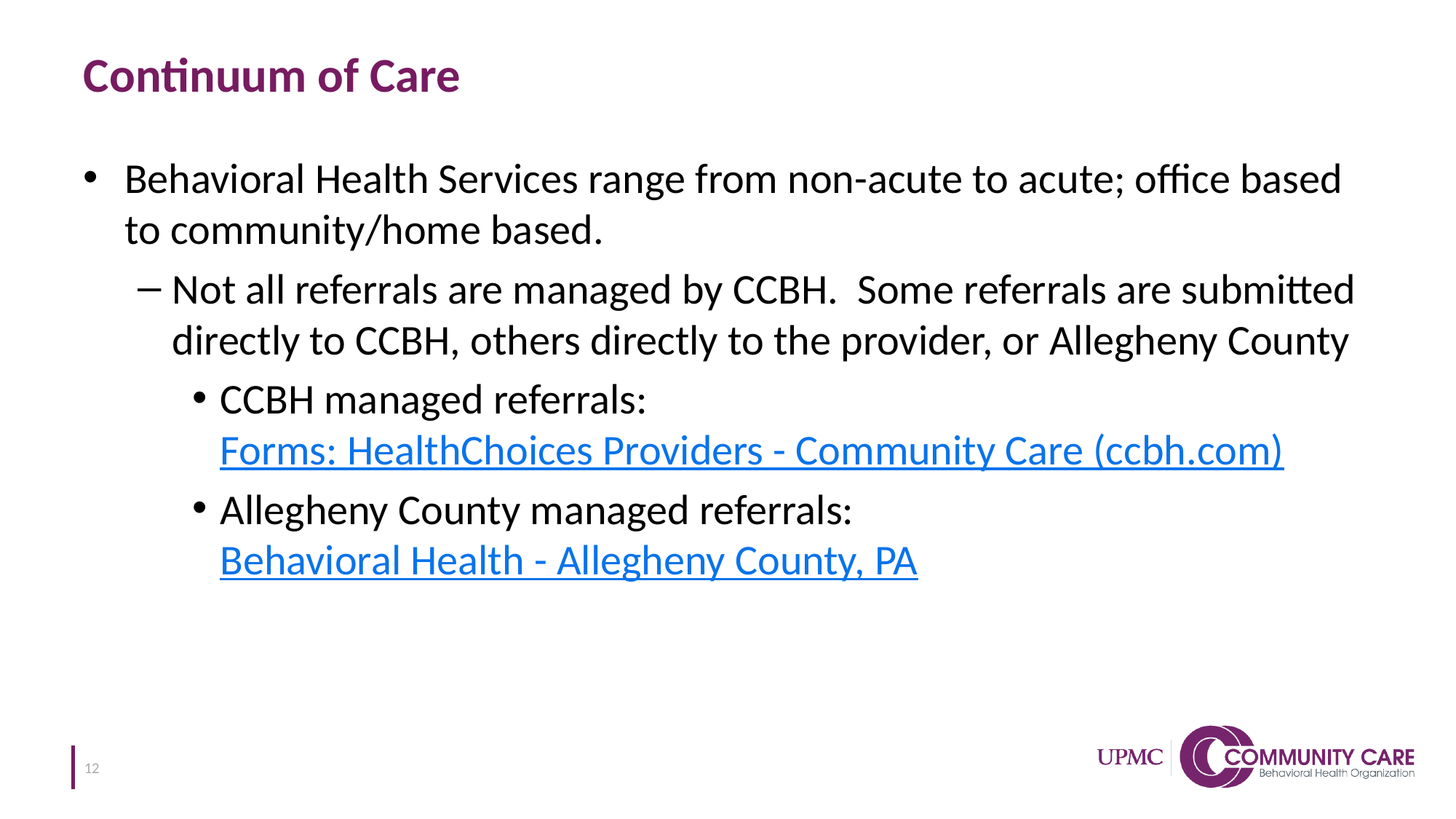

# Continuum of Care
Behavioral Health Services range from non-acute to acute; office based to community/home based.
Not all referrals are managed by CCBH.  Some referrals are submitted directly to CCBH, others directly to the provider, or Allegheny County
CCBH managed referrals: Forms: HealthChoices Providers - Community Care (ccbh.com)
Allegheny County managed referrals: Behavioral Health - Allegheny County, PA

12